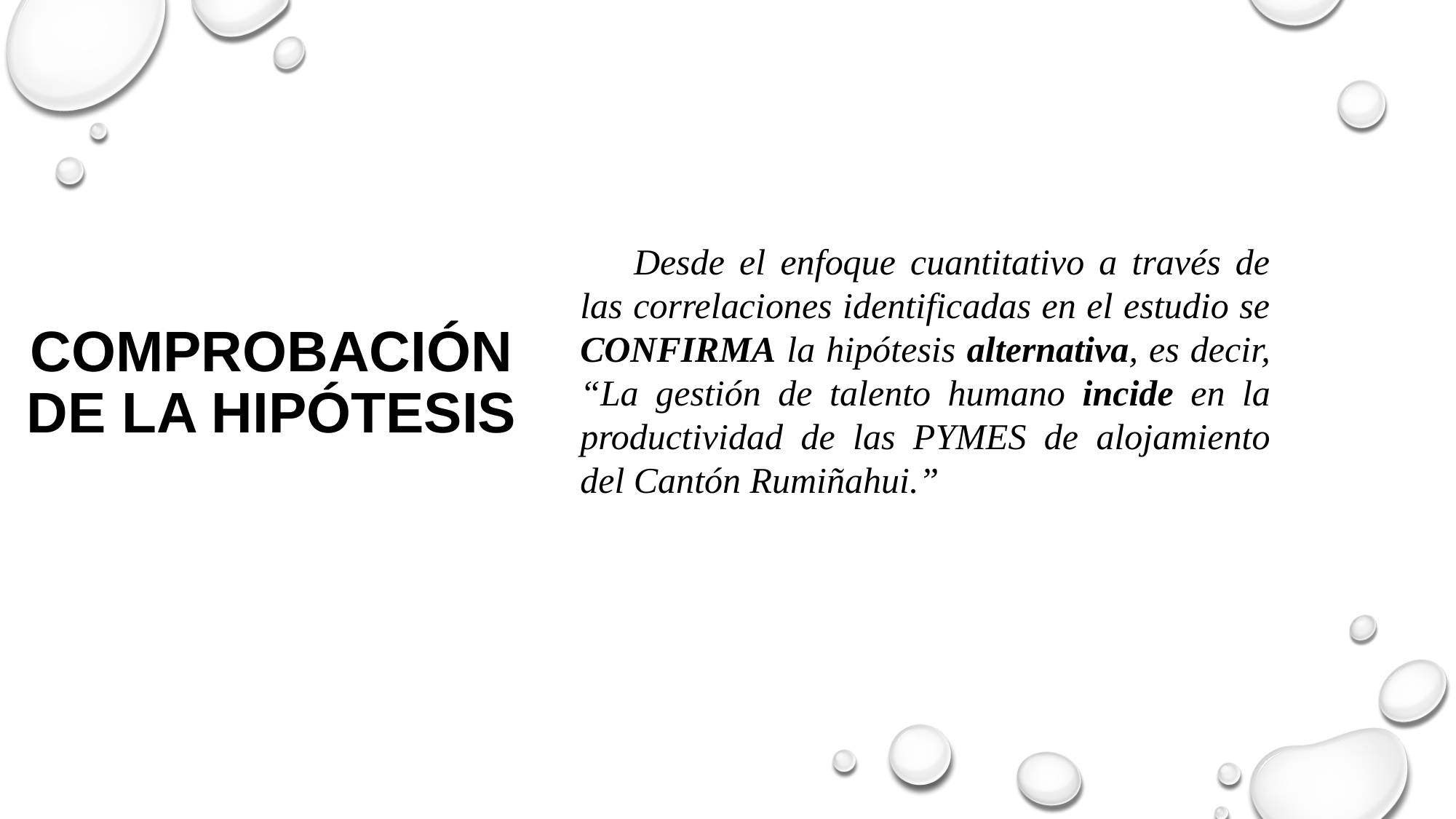

Desde el enfoque cuantitativo a través de las correlaciones identificadas en el estudio se CONFIRMA la hipótesis alternativa, es decir, “La gestión de talento humano incide en la productividad de las PYMES de alojamiento del Cantón Rumiñahui.”
# Comprobación de la hipótesis